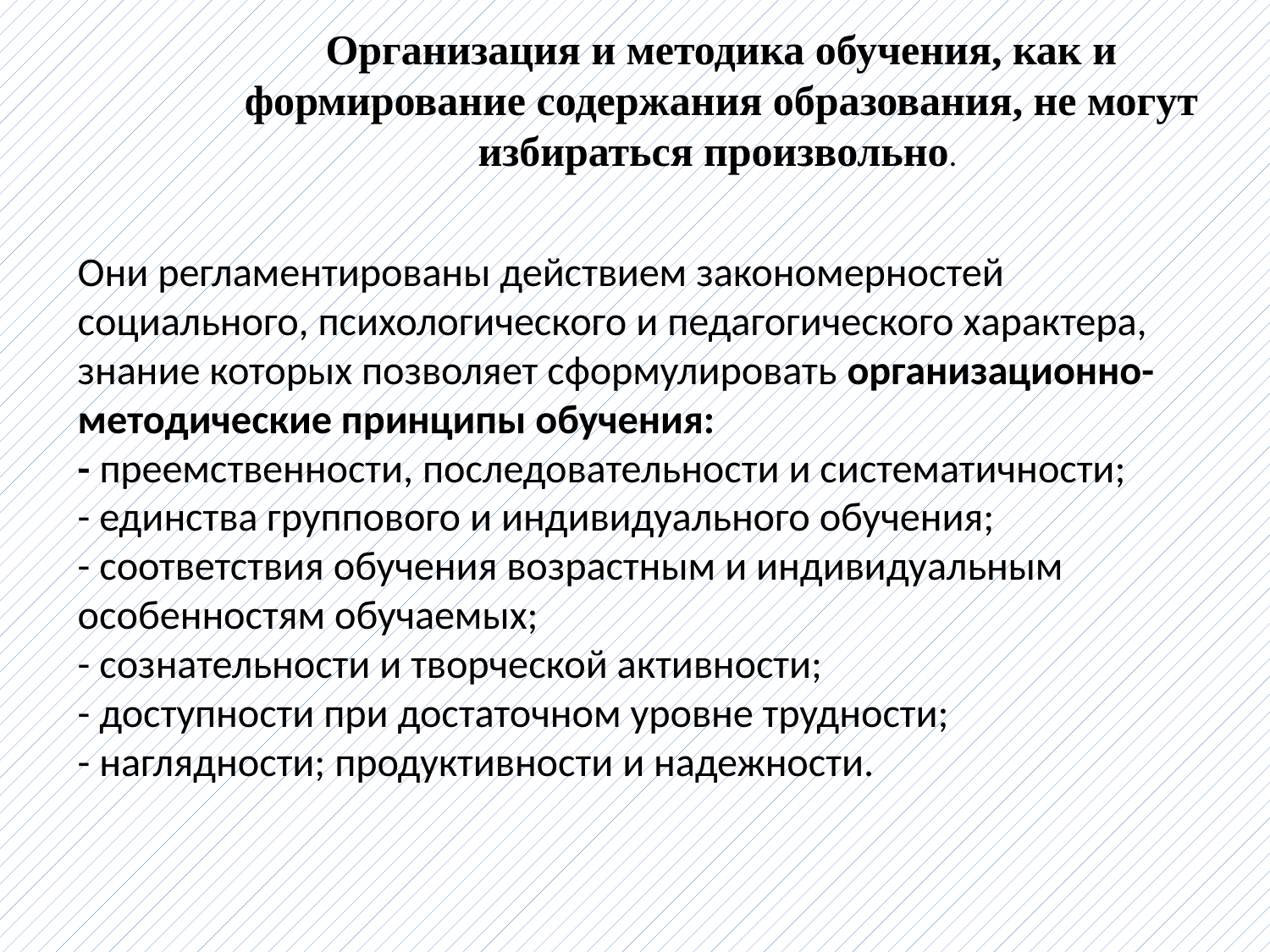

Организация и методика обучения, как и формирование содержания образования, не могут избираться произвольно.
# Они регламентированы действием закономерностей социального, психологического и педагогического характера, знание которых позволяет сформулировать организационно-методические принципы обучения: - преемственности, последовательности и систематичности; - единства группового и индивидуального обучения; - соответствия обучения возрастным и индивидуальным особенностям обучаемых; - сознательности и творческой активности; - доступности при достаточном уровне трудности; - наглядности; продуктивности и надежности.